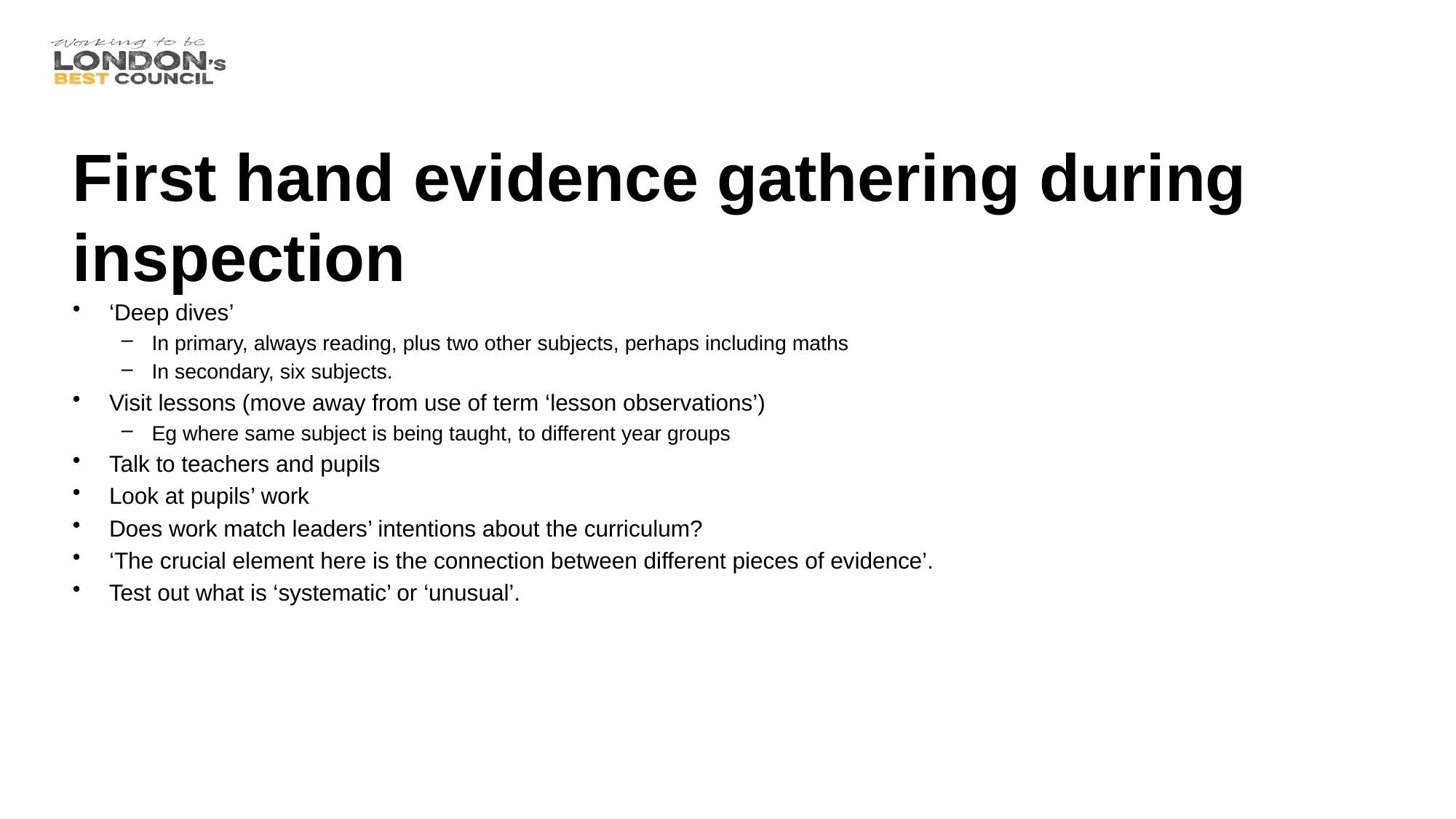

# First hand evidence gathering during inspection
‘Deep dives’
In primary, always reading, plus two other subjects, perhaps including maths
In secondary, six subjects.
Visit lessons (move away from use of term ‘lesson observations’)
Eg where same subject is being taught, to different year groups
Talk to teachers and pupils
Look at pupils’ work
Does work match leaders’ intentions about the curriculum?
‘The crucial element here is the connection between different pieces of evidence’.
Test out what is ‘systematic’ or ‘unusual’.